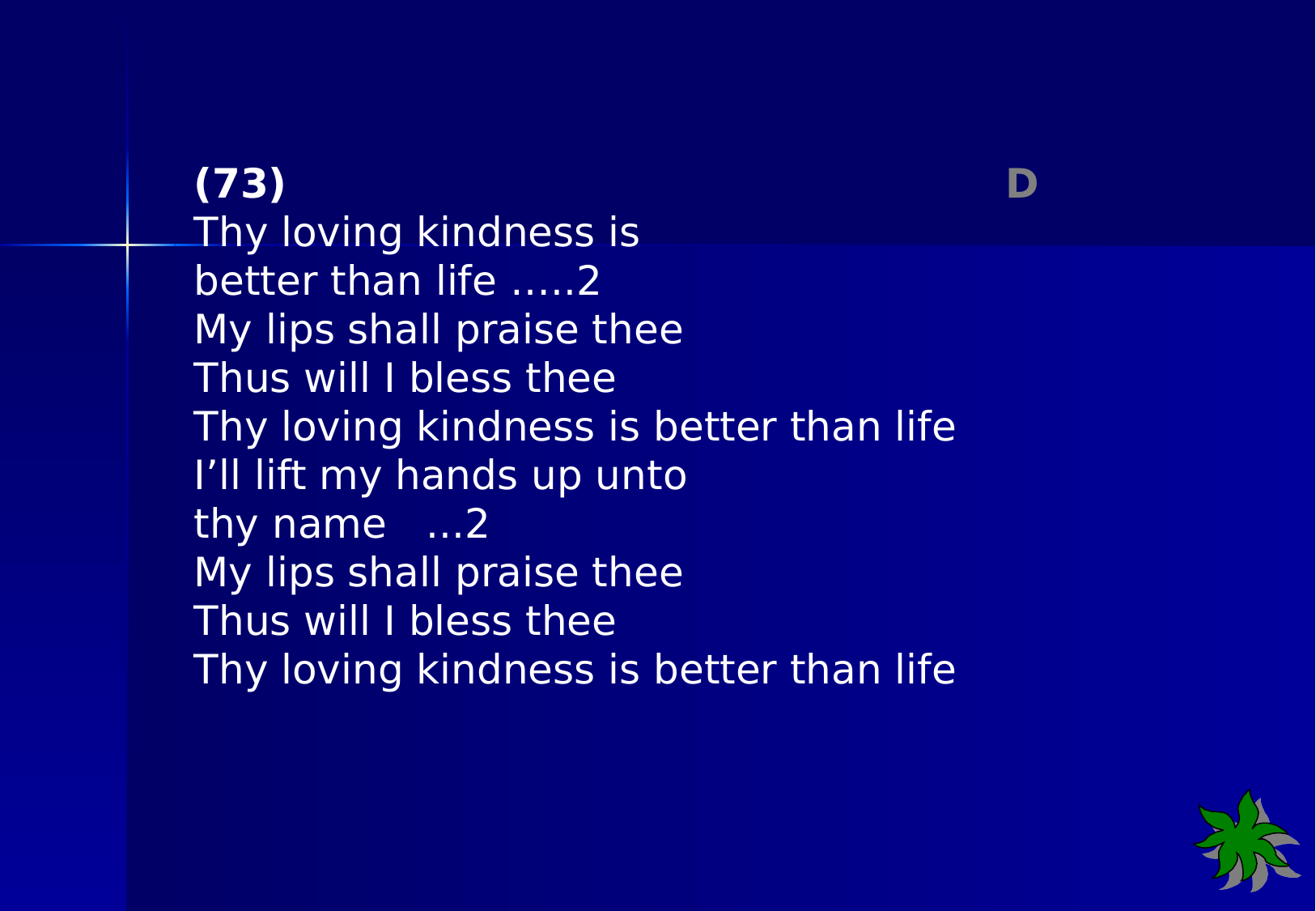

(73)				                       D
Thy loving kindness is
better than life …..2
My lips shall praise thee
Thus will I bless thee
Thy loving kindness is better than life
I’ll lift my hands up unto
thy name   ...2
My lips shall praise thee
Thus will I bless thee
Thy loving kindness is better than life